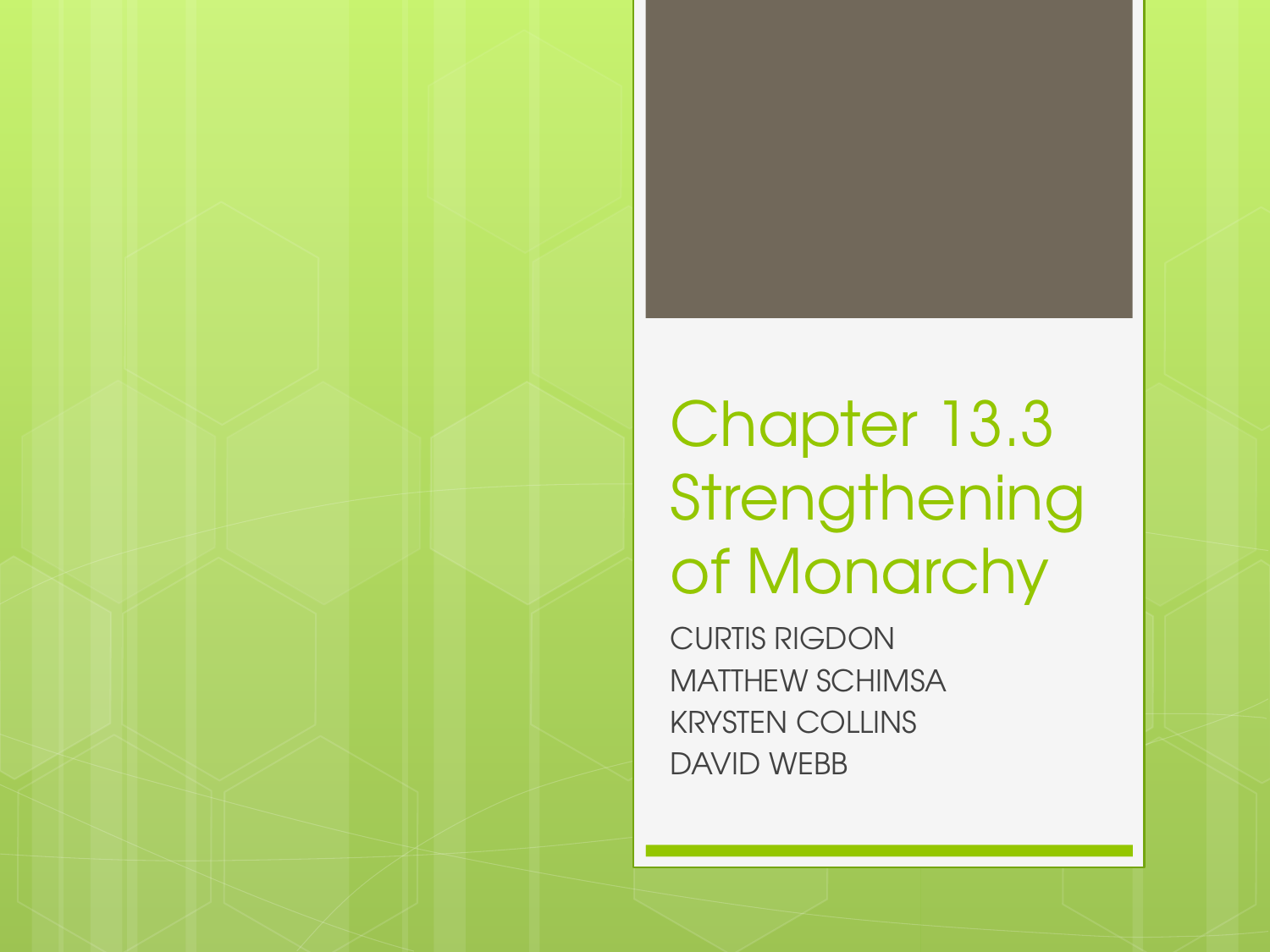

# Chapter 13.3 Strengthening of Monarchy
CURTIS RIGDON
MATTHEW SCHIMSA
KRYSTEN COLLINS
DAVID WEBB